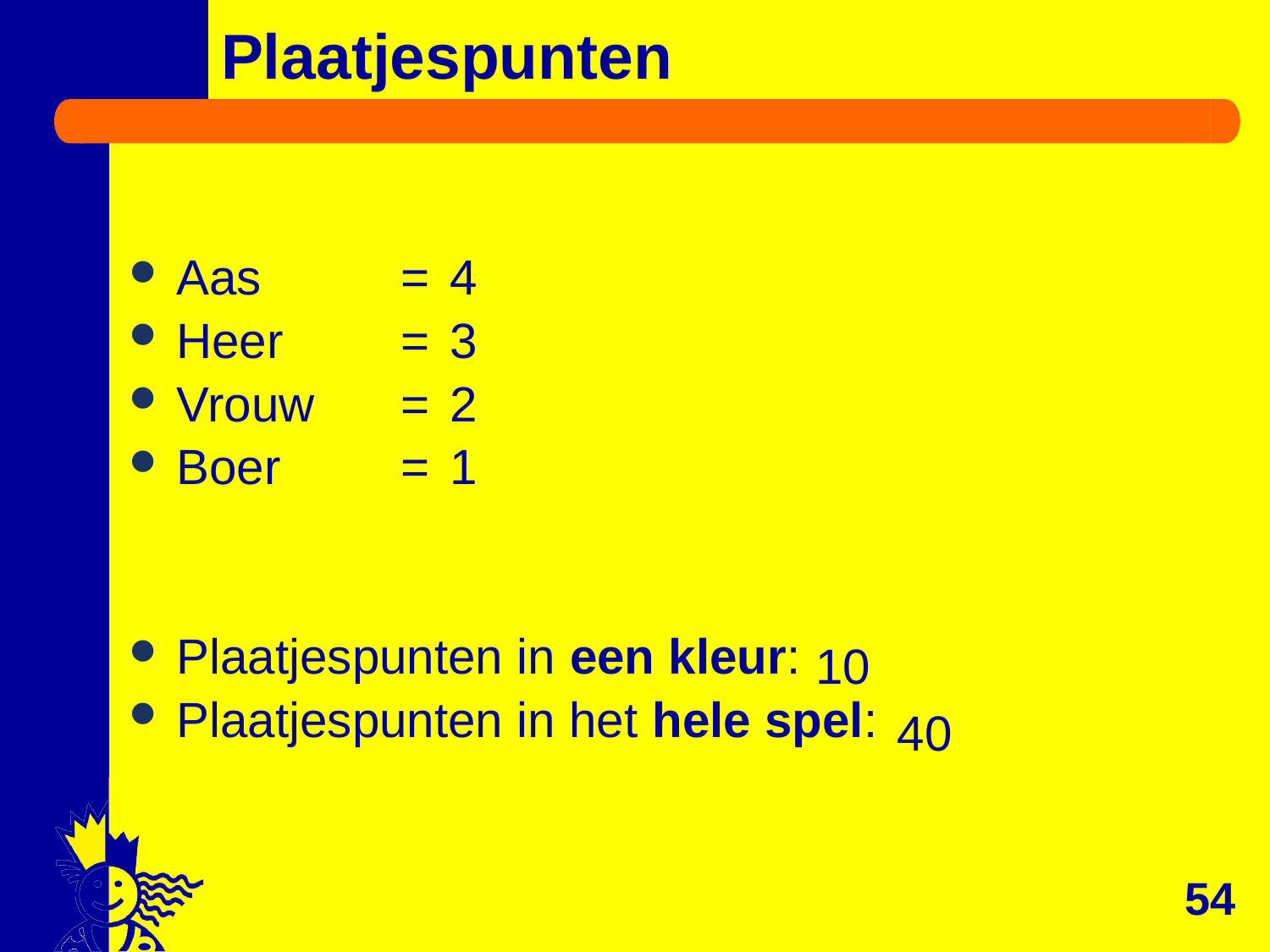

# Plaatjespunten

Aas	=	4
Heer	=	3
Vrouw	=	2
Boer	=	1

Plaatjespunten in een kleur:
Plaatjespunten in het hele spel:
10
40
54